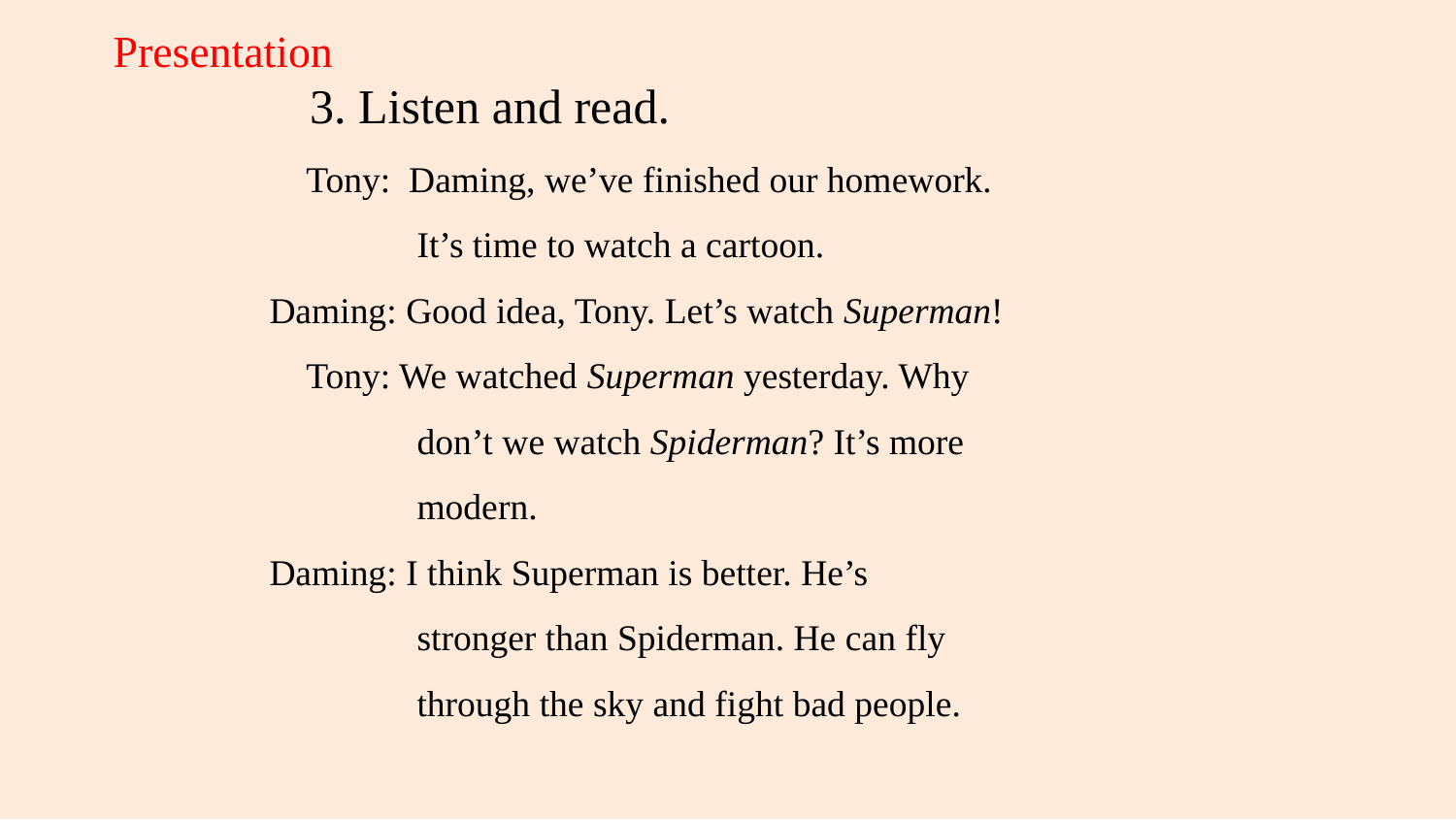

Presentation
3. Listen and read.
    Tony:  Daming, we’ve finished our homework.
                It’s time to watch a cartoon.
Daming: Good idea, Tony. Let’s watch Superman!
    Tony: We watched Superman yesterday. Why
                don’t we watch Spiderman? It’s more
                modern.
Daming: I think Superman is better. He’s
                stronger than Spiderman. He can fly
                through the sky and fight bad people.